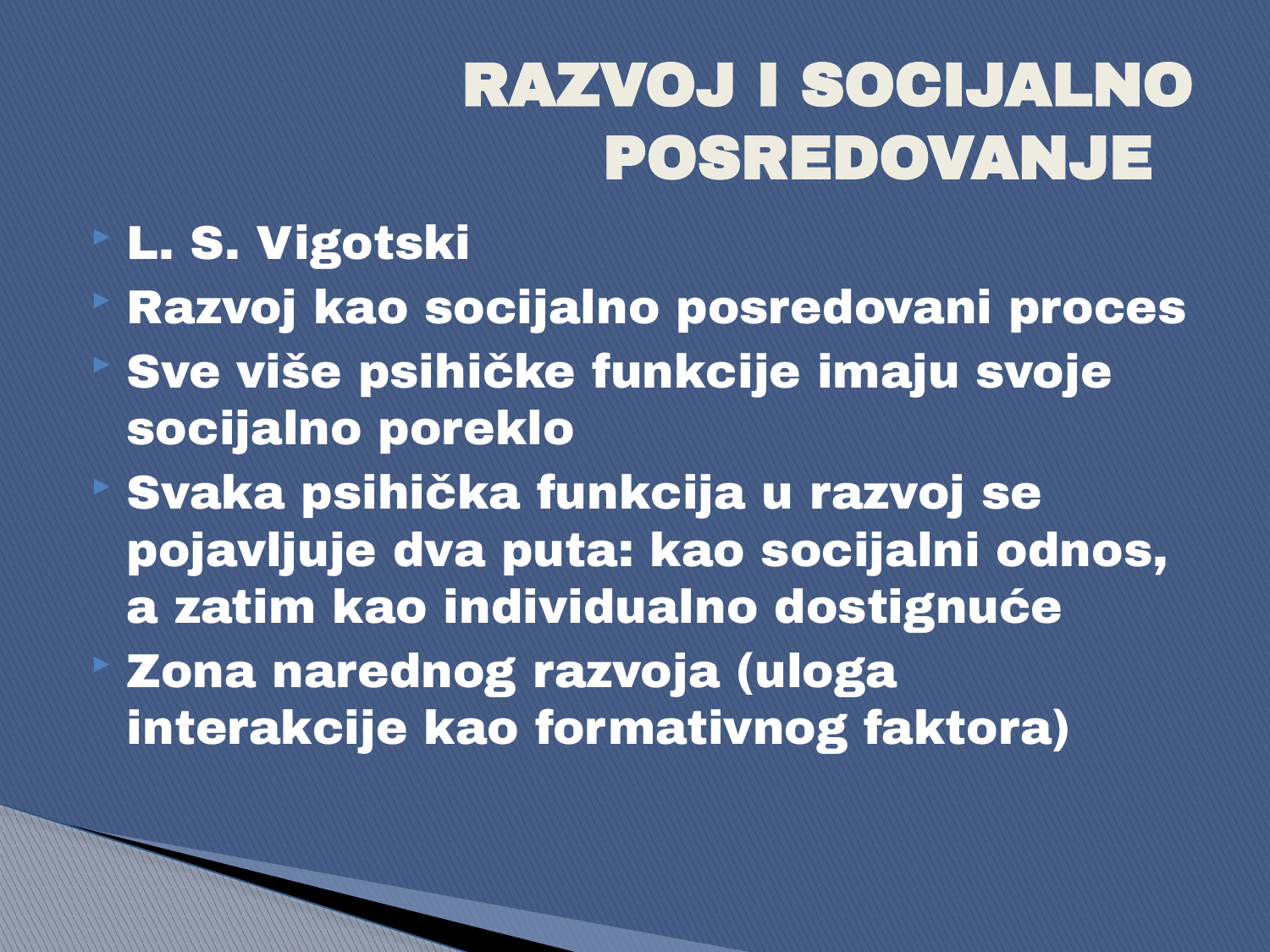

# RAZVOJ I SOCIJALNO POSREDOVANJE
L. S. Vigotski
Razvoj kao socijalno posredovani proces
Sve više psihičke funkcije imaju svoje socijalno poreklo
Svaka psihička funkcija u razvoj se pojavljuje dva puta: kao socijalni odnos, a zatim kao individualno dostignuće
Zona narednog razvoja (uloga interakcije kao formativnog faktora)